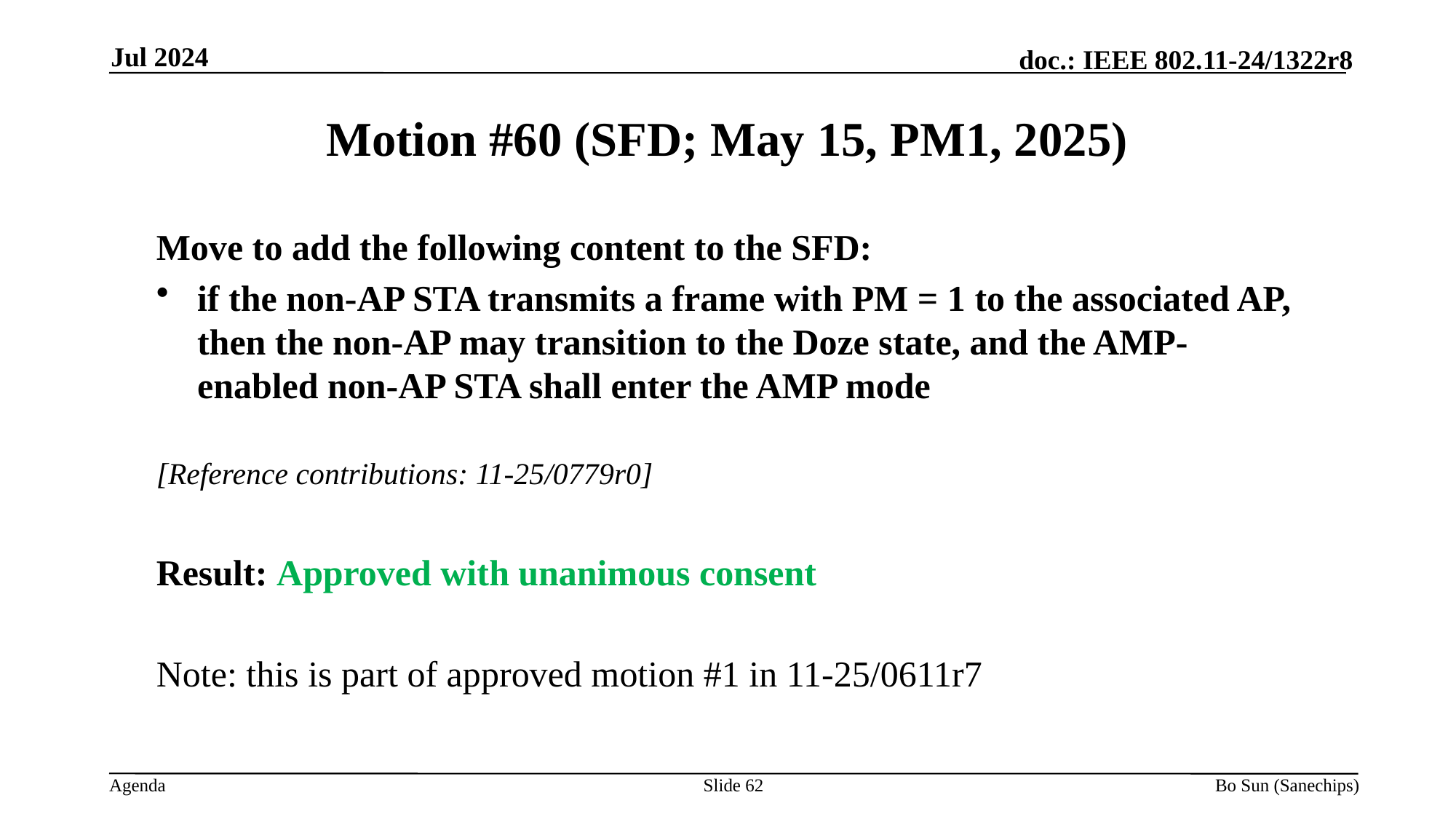

Jul 2024
Motion #60 (SFD; May 15, PM1, 2025)
Move to add the following content to the SFD:
if the non-AP STA transmits a frame with PM = 1 to the associated AP, then the non-AP may transition to the Doze state, and the AMP-enabled non-AP STA shall enter the AMP mode

[Reference contributions: 11-25/0779r0]

Result: Approved with unanimous consent

Note: this is part of approved motion #1 in 11-25/0611r7
Slide 62
Bo Sun (Sanechips)